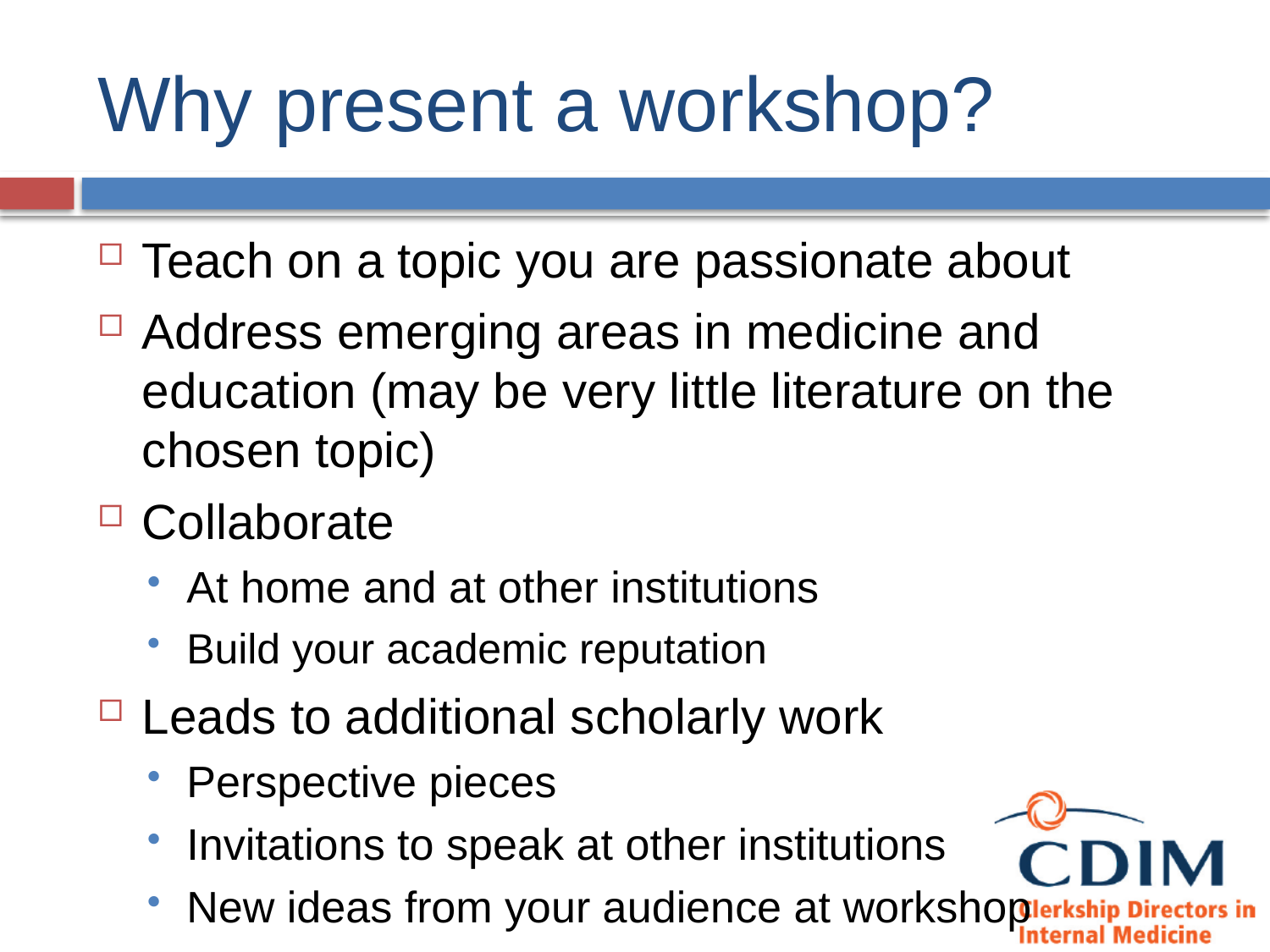

# Why present a workshop?
Teach on a topic you are passionate about
Address emerging areas in medicine and education (may be very little literature on the chosen topic)
Collaborate
At home and at other institutions
Build your academic reputation
Leads to additional scholarly work
Perspective pieces
Invitations to speak at other institutions
New ideas from your audience at workshop